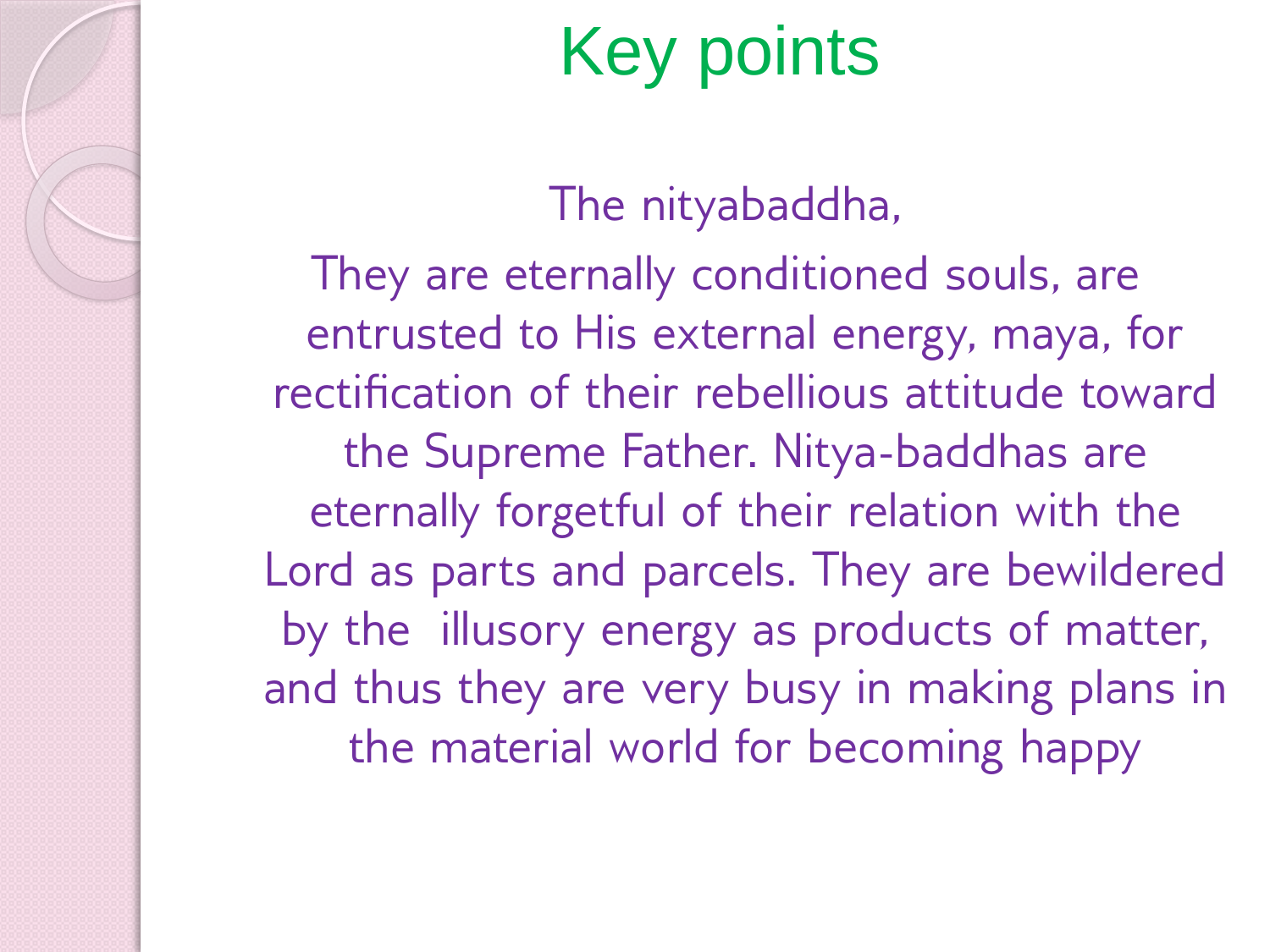

# Key points

The nityabaddha,
They are eternally conditioned souls, are entrusted to His external energy, maya, for rectification of their rebellious attitude toward the Supreme Father. Nitya-baddhas are eternally forgetful of their relation with the Lord as parts and parcels. They are bewildered by the  illusory energy as products of matter, and thus they are very busy in making plans in the material world for becoming happy